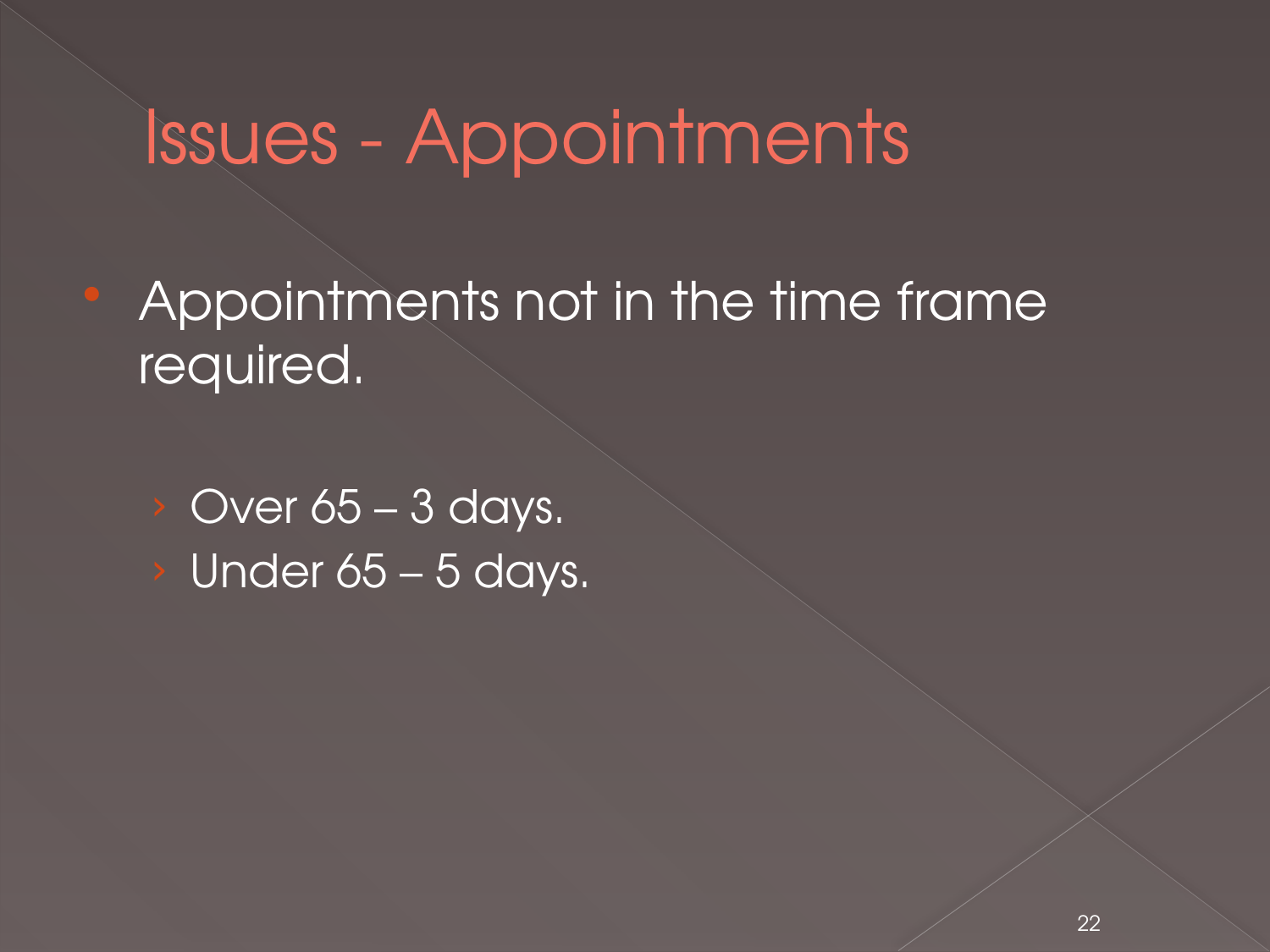

# Issues - Appointments
Appointments not in the time frame required.

Over 65 – 3 days.
Under 65 – 5 days.

22